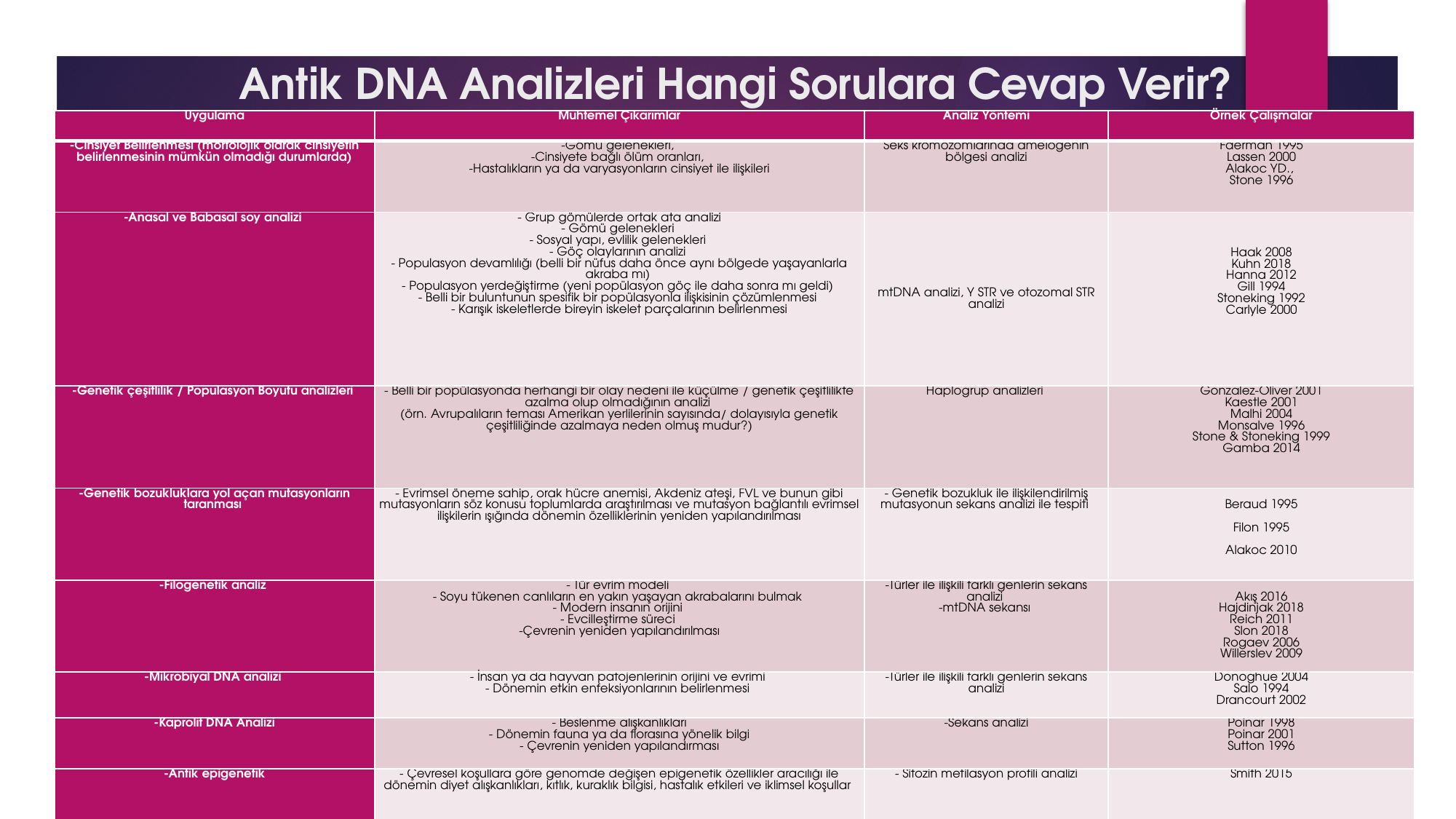

# Antik DNA Analizleri Hangi Sorulara Cevap Verir?
| Uygulama | Muhtemel Çıkarımlar | Analiz Yöntemi | Örnek Çalışmalar |
| --- | --- | --- | --- |
| -Cinsiyet Belirlenmesi (morfolojik olarak cinsiyetin belirlenmesinin mümkün olmadığı durumlarda) | -Gömü gelenekleri, -Cinsiyete bağlı ölüm oranları, -Hastalıkların ya da varyasyonların cinsiyet ile ilişkileri | Seks kromozomlarında amelogenin bölgesi analizi | Faerman 1995 Lassen 2000 Alakoc YD., Stone 1996 |
| -Anasal ve Babasal soy analizi | - Grup gömülerde ortak ata analizi - Gömü gelenekleri - Sosyal yapı, evlilik gelenekleri - Göç olaylarının analizi - Populasyon devamlılığı (belli bir nüfus daha önce aynı bölgede yaşayanlarla akraba mı) - Populasyon yerdeğiştirme (yeni popülasyon göç ile daha sonra mı geldi) - Belli bir buluntunun spesifik bir popülasyonla ilişkisinin çözümlenmesi - Karışık iskeletlerde bireyin iskelet parçalarının belirlenmesi | mtDNA analizi, Y STR ve otozomal STR analizi | Haak 2008 Kuhn 2018 Hanna 2012 Gill 1994 Stoneking 1992 Carlyle 2000 |
| -Genetik çeşitlilik / Populasyon Boyutu analizleri | - Belli bir popülasyonda herhangi bir olay nedeni ile küçülme / genetik çeşitlilikte azalma olup olmadığının analizi (örn. Avrupalıların teması Amerikan yerlilerinin sayısında/ dolayısıyla genetik çeşitliliğinde azalmaya neden olmuş mudur?) | Haplogrup analizleri | Gonzalez-Oliver 2001 Kaestle 2001 Malhi 2004 Monsalve 1996 Stone & Stoneking 1999 Gamba 2014 |
| -Genetik bozukluklara yol açan mutasyonların taranması | - Evrimsel öneme sahip, orak hücre anemisi, Akdeniz ateşi, FVL ve bunun gibi mutasyonların söz konusu toplumlarda araştırılması ve mutasyon bağlantılı evrimsel ilişkilerin ışığında dönemin özelliklerinin yeniden yapılandırılması | - Genetik bozukluk ile ilişkilendirilmiş mutasyonun sekans analizi ile tespiti | Beraud 1995   Filon 1995   Alakoc 2010 |
| -Filogenetik analiz | - Tür evrim modeli - Soyu tükenen canlıların en yakın yaşayan akrabalarını bulmak - Modern insanın orijini - Evcilleştirme süreci -Çevrenin yeniden yapılandırılması | -Türler ile ilişkili farklı genlerin sekans analizi -mtDNA sekansı | Akış 2016 Hajdinjak 2018 Reich 2011 Slon 2018 Rogaev 2006 Willerslev 2009 |
| -Mikrobiyal DNA analizi | - İnsan ya da hayvan patojenlerinin orijini ve evrimi - Dönemin etkin enfeksiyonlarının belirlenmesi | -Türler ile ilişkili farklı genlerin sekans analizi | Donoghue 2004 Salo 1994 Drancourt 2002 |
| -Kaprolit DNA Analizi | - Beslenme alışkanlıkları - Dönemin fauna ya da florasına yönelik bilgi - Çevrenin yeniden yapılandırması | -Sekans analizi | Poinar 1998 Poinar 2001 Sutton 1996 |
| -Antik epigenetik | - Çevresel koşullara göre genomde değişen epigenetik özellikler aracılığı ile dönemin diyet alışkanlıkları, kıtlık, kuraklık bilgisi, hastalık etkileri ve iklimsel koşullar | - Sitozin metilasyon profili analizi | Smith 2015 |